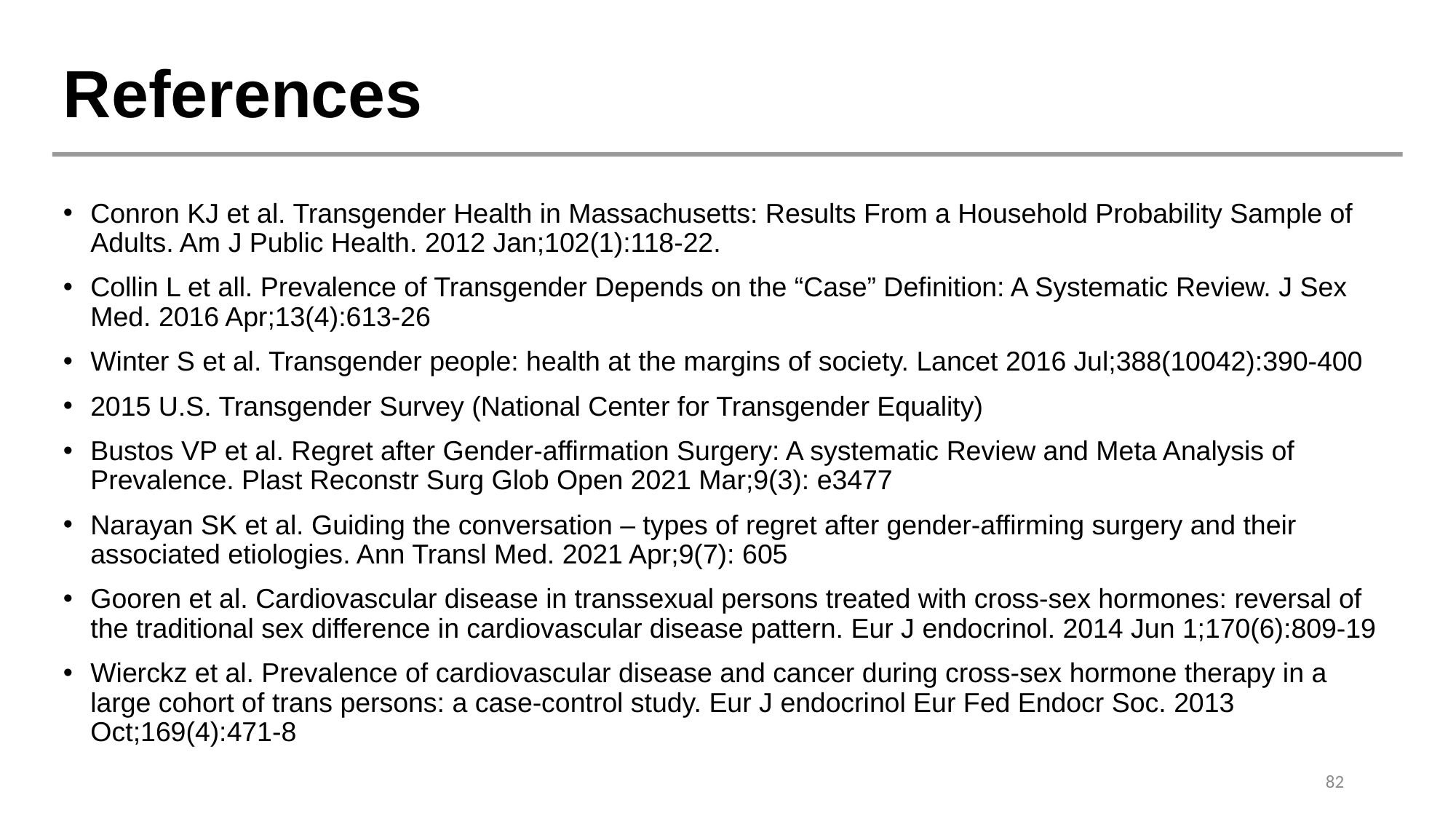

# References
Conron KJ et al. Transgender Health in Massachusetts: Results From a Household Probability Sample of Adults. Am J Public Health. 2012 Jan;102(1):118-22.
Collin L et all. Prevalence of Transgender Depends on the “Case” Definition: A Systematic Review. J Sex Med. 2016 Apr;13(4):613-26
Winter S et al. Transgender people: health at the margins of society. Lancet 2016 Jul;388(10042):390-400
2015 U.S. Transgender Survey (National Center for Transgender Equality)
Bustos VP et al. Regret after Gender-affirmation Surgery: A systematic Review and Meta Analysis of Prevalence. Plast Reconstr Surg Glob Open 2021 Mar;9(3): e3477
Narayan SK et al. Guiding the conversation – types of regret after gender-affirming surgery and their associated etiologies. Ann Transl Med. 2021 Apr;9(7): 605
Gooren et al. Cardiovascular disease in transsexual persons treated with cross-sex hormones: reversal of the traditional sex difference in cardiovascular disease pattern. Eur J endocrinol. 2014 Jun 1;170(6):809-19
Wierckz et al. Prevalence of cardiovascular disease and cancer during cross-sex hormone therapy in a large cohort of trans persons: a case-control study. Eur J endocrinol Eur Fed Endocr Soc. 2013 Oct;169(4):471-8

82